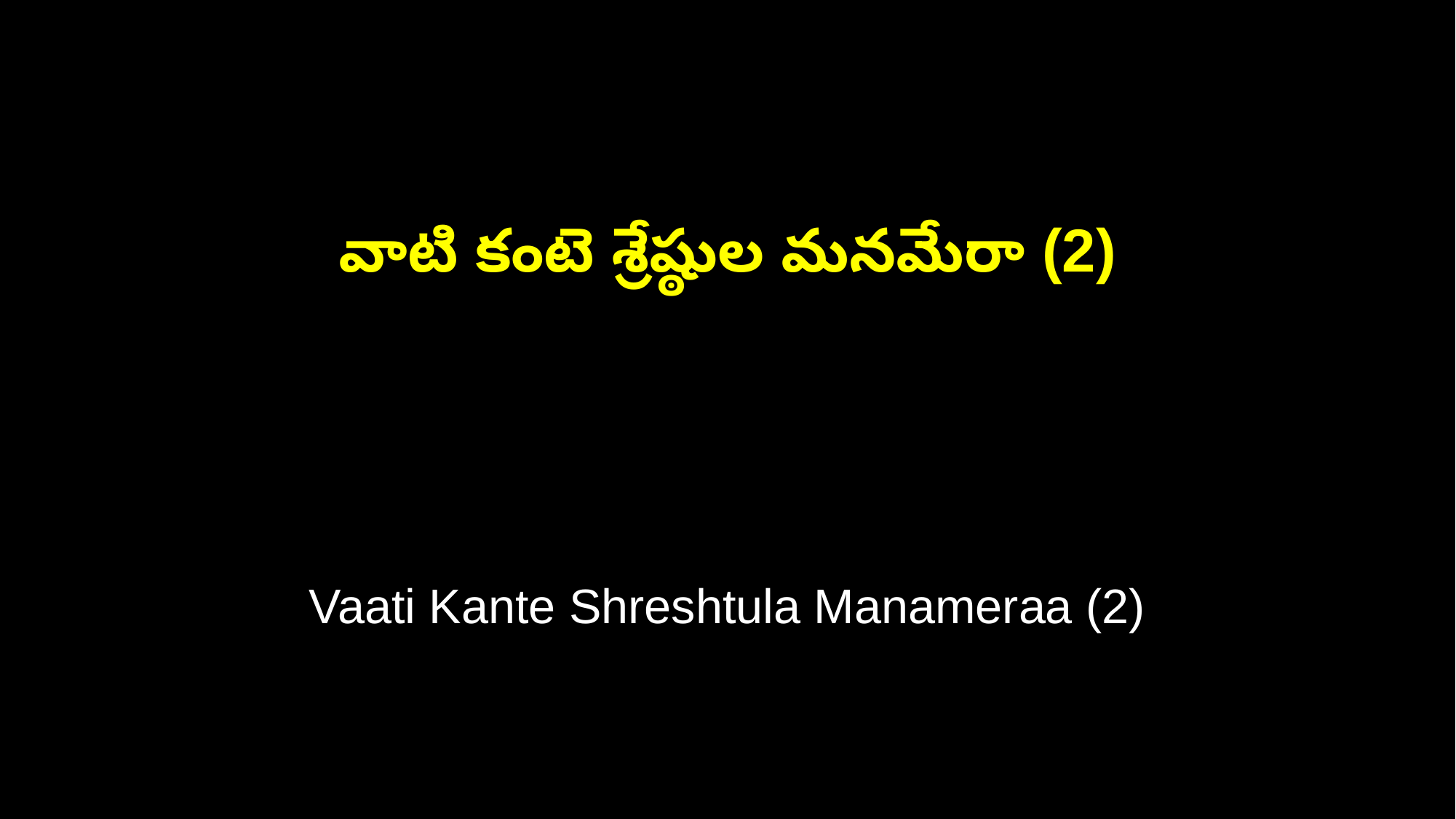

వాటి కంటె శ్రేష్ఠుల మనమేరా (2)
Vaati Kante Shreshtula Manameraa (2)